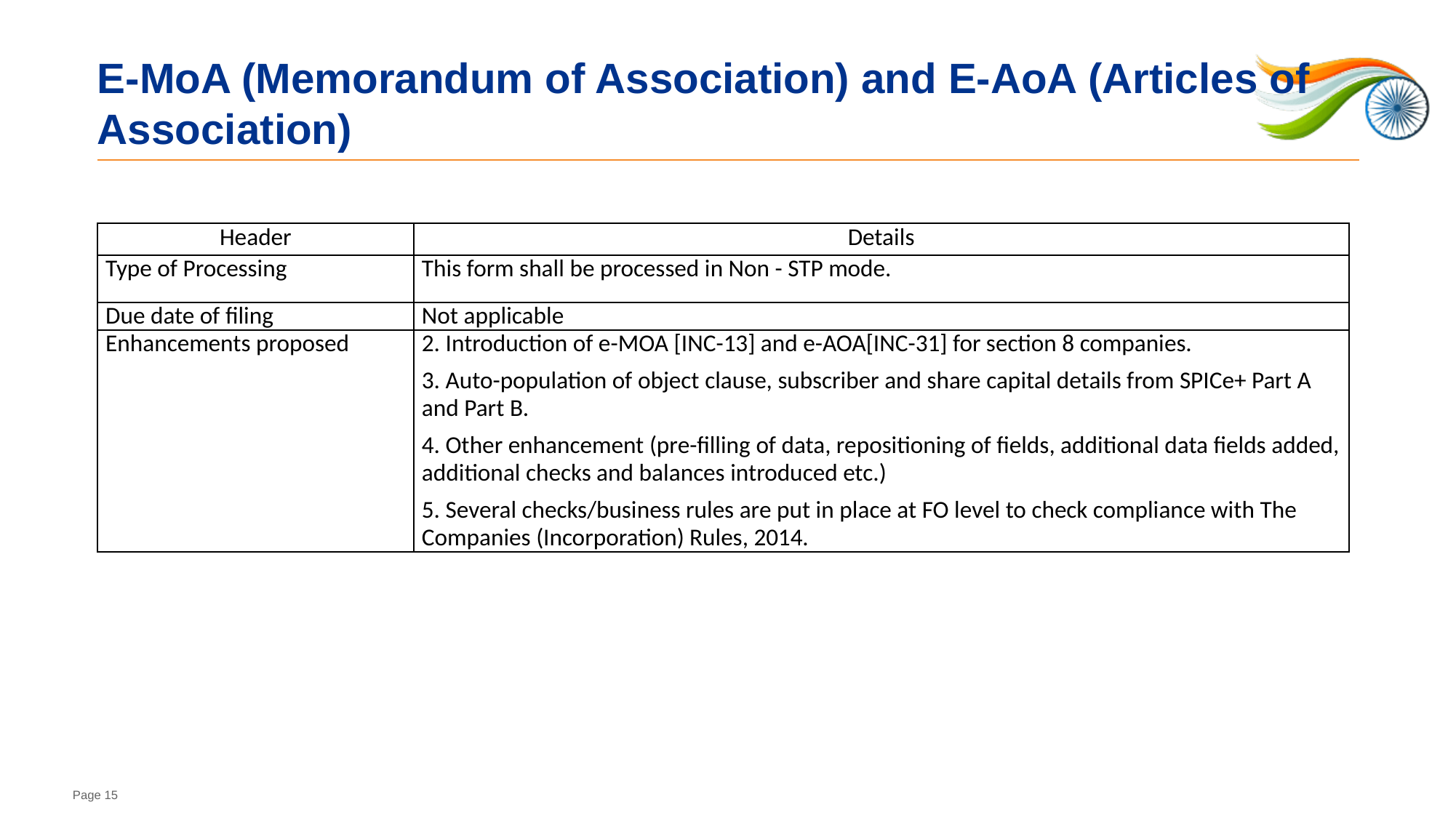

# E-MoA (Memorandum of Association) and E-AoA (Articles of Association)
| Header | Details |
| --- | --- |
| Type of Processing | This form shall be processed in Non - STP mode. |
| Due date of filing | Not applicable |
| Enhancements proposed | 2. Introduction of e-MOA [INC-13] and e-AOA[INC-31] for section 8 companies. 3. Auto-population of object clause, subscriber and share capital details from SPICe+ Part A and Part B. 4. Other enhancement (pre-filling of data, repositioning of fields, additional data fields added, additional checks and balances introduced etc.) 5. Several checks/business rules are put in place at FO level to check compliance with The Companies (Incorporation) Rules, 2014. |